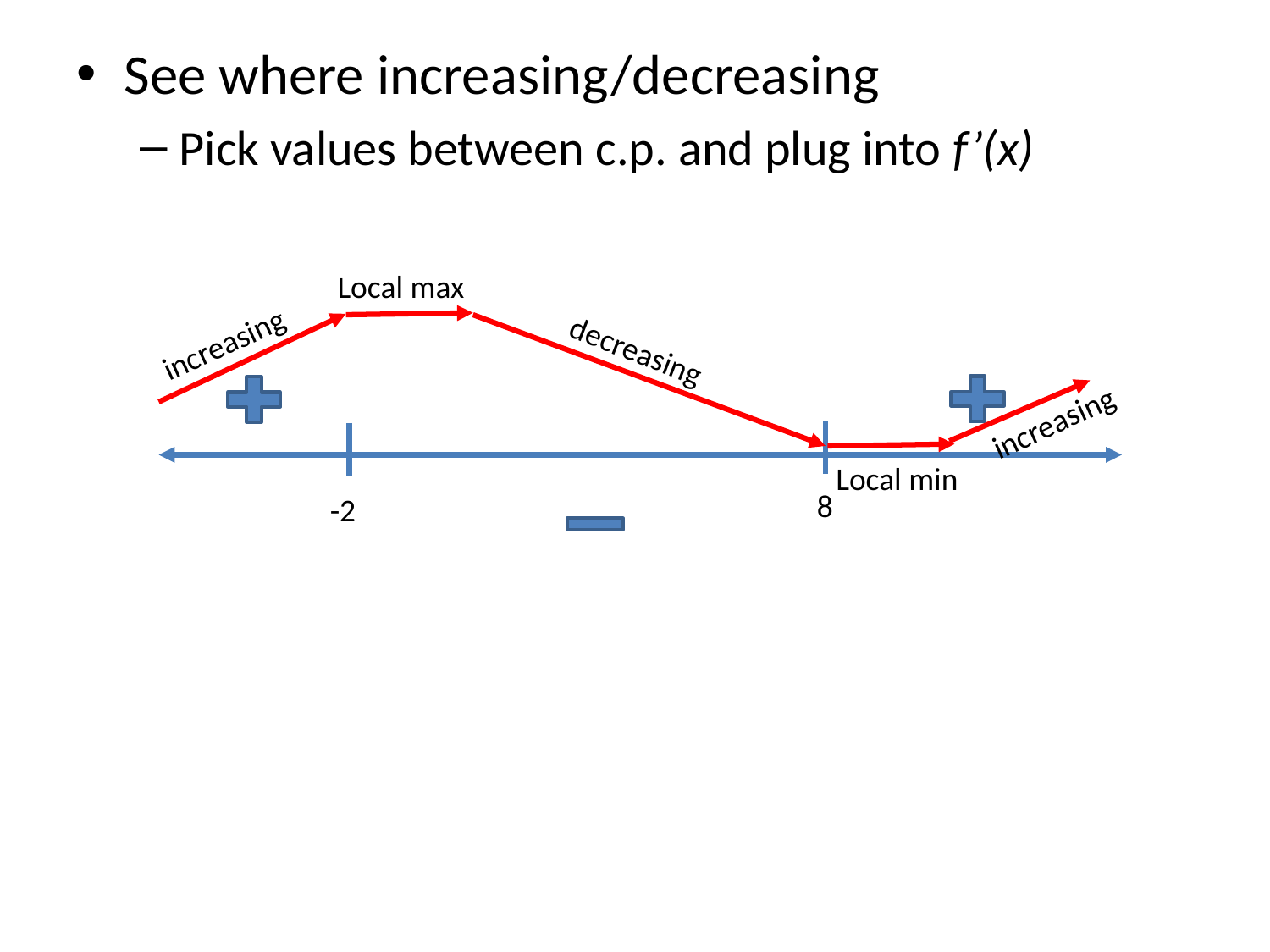

See where increasing/decreasing
Pick values between c.p. and plug into f’(x)
Local max
increasing
decreasing

increasing
Local min
8
-2